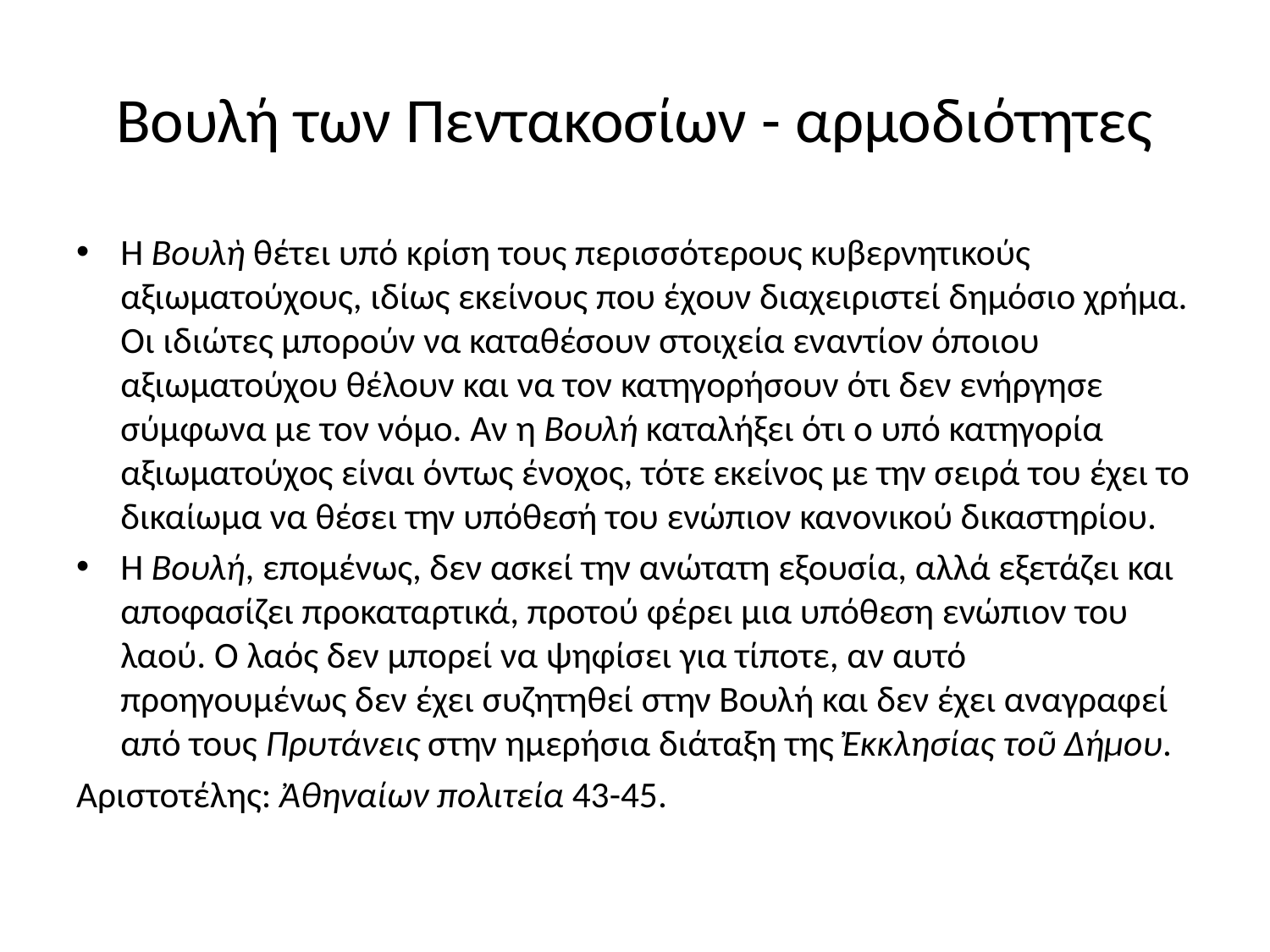

# Βουλή των Πεντακοσίων - αρμοδιότητες
Η Βουλὴ θέτει υπό κρίση τους περισσότερους κυβερνητικούς αξιωματούχους, ιδίως εκείνους που έχουν διαχειριστεί δημόσιο χρήμα. Οι ιδιώτες μπορούν να καταθέσουν στοιχεία εναντίον όποιου αξιωματούχου θέλουν και να τον κατηγορήσουν ότι δεν ενήργησε σύμφωνα με τον νόμο. Αν η Βουλή καταλήξει ότι ο υπό κατηγορία αξιωματούχος είναι όντως ένοχος, τότε εκείνος με την σειρά του έχει το δικαίωμα να θέσει την υπόθεσή του ενώπιον κανονικού δικαστηρίου.
Η Βουλή, επομένως, δεν ασκεί την ανώτατη εξουσία, αλλά εξετάζει και αποφασίζει προκαταρτικά, προτού φέρει μια υπόθεση ενώπιον του λαού. Ο λαός δεν μπορεί να ψηφίσει για τίποτε, αν αυτό προηγουμένως δεν έχει συζητηθεί στην Βουλή και δεν έχει αναγραφεί από τους Πρυτάνεις στην ημερήσια διάταξη της Ἐκκλησίας τοῦ Δήμου.
Αριστοτέλης: Ἀθηναίων πολιτεία 43-45.